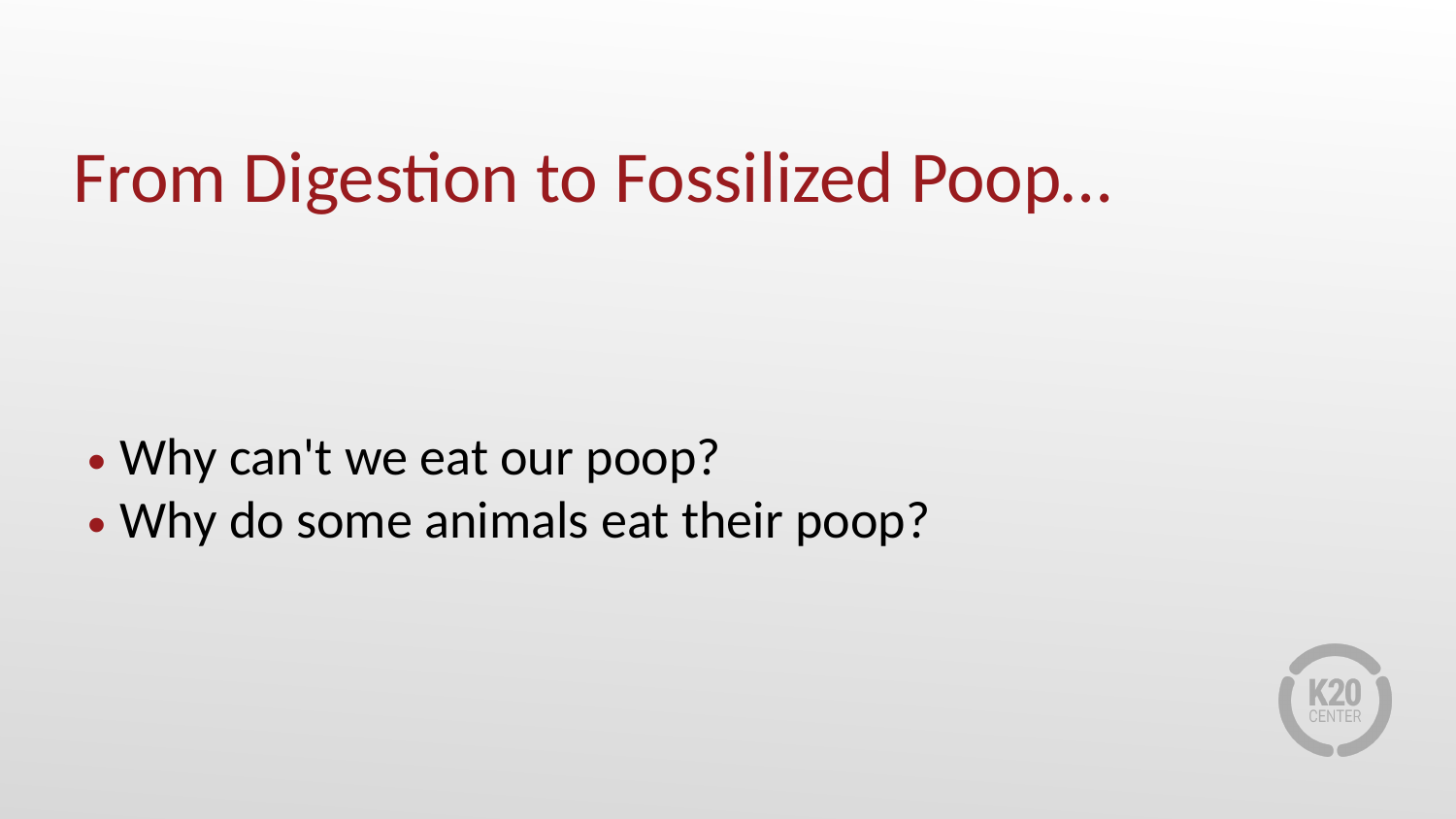

# From Digestion to Fossilized Poop…
Why can't we eat our poop?
Why do some animals eat their poop?